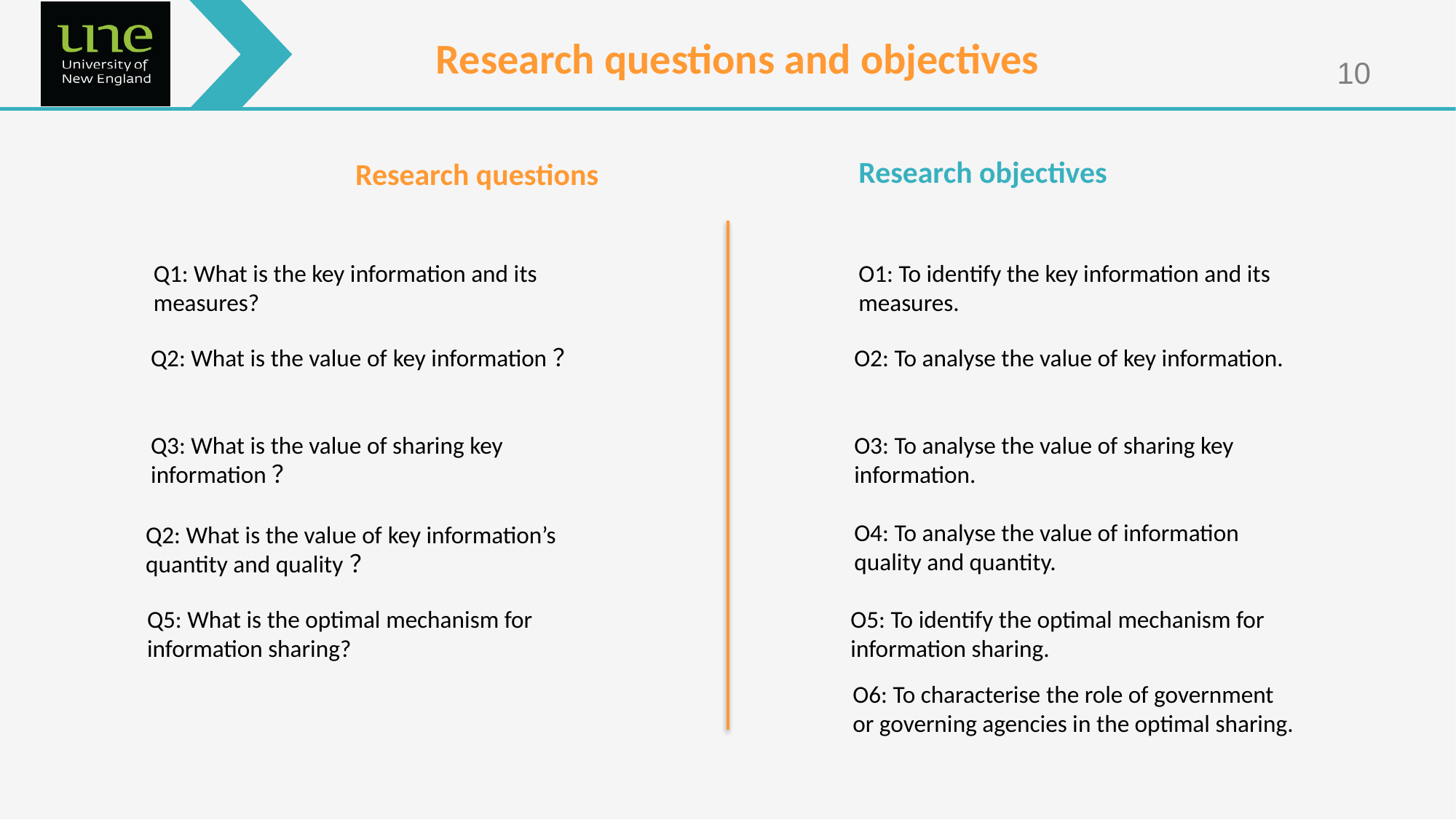

Research questions and objectives
Research objectives
Research questions
Q1: What is the key information and its measures?
O1: To identify the key information and its measures.
Q2: What is the value of key information？
O2: To analyse the value of key information.
Q3: What is the value of sharing key information？
O3: To analyse the value of sharing key information.
O4: To analyse the value of information quality and quantity.
Q2: What is the value of key information’s quantity and quality？
Q5: What is the optimal mechanism for information sharing?
O5: To identify the optimal mechanism for information sharing.
O6: To characterise the role of government or governing agencies in the optimal sharing.